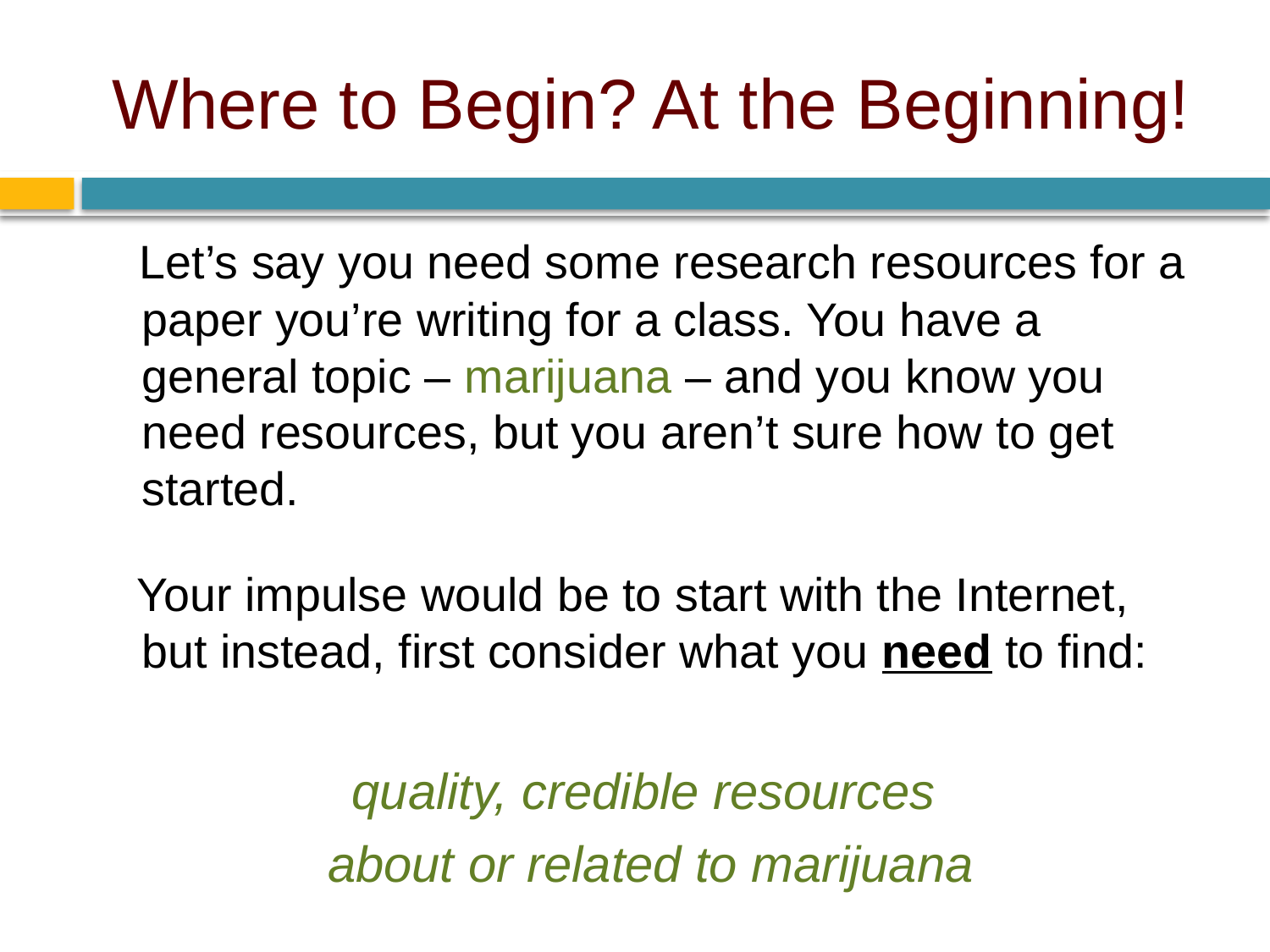

# Where to Begin? At the Beginning!
   Let’s say you need some research resources for a paper you’re writing for a class. You have a general topic – marijuana – and you know you need resources, but you aren’t sure how to get started.

   Your impulse would be to start with the Internet, but instead, first consider what you need to find:

quality, credible resources
about or related to marijuana